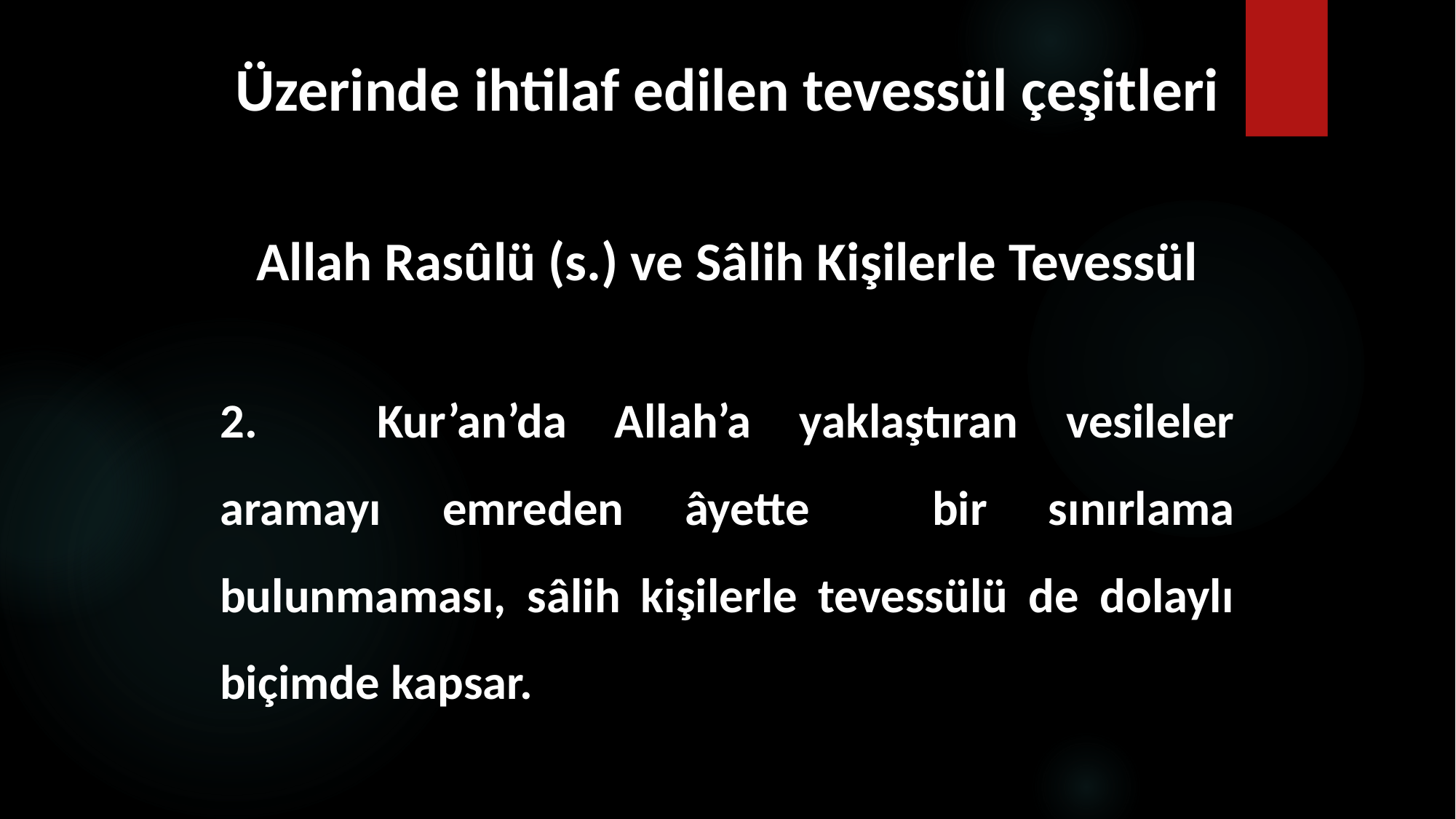

# Üzerinde ihtilaf edilen tevessül çeşitleri
Allah Rasûlü (s.) ve Sâlih Kişilerle Tevessül

2.	 Kur’an’da Allah’a yaklaştıran vesileler aramayı emreden âyette  bir sınırlama bulunmaması, sâlih kişilerle tevessülü de dolaylı biçimde kapsar.